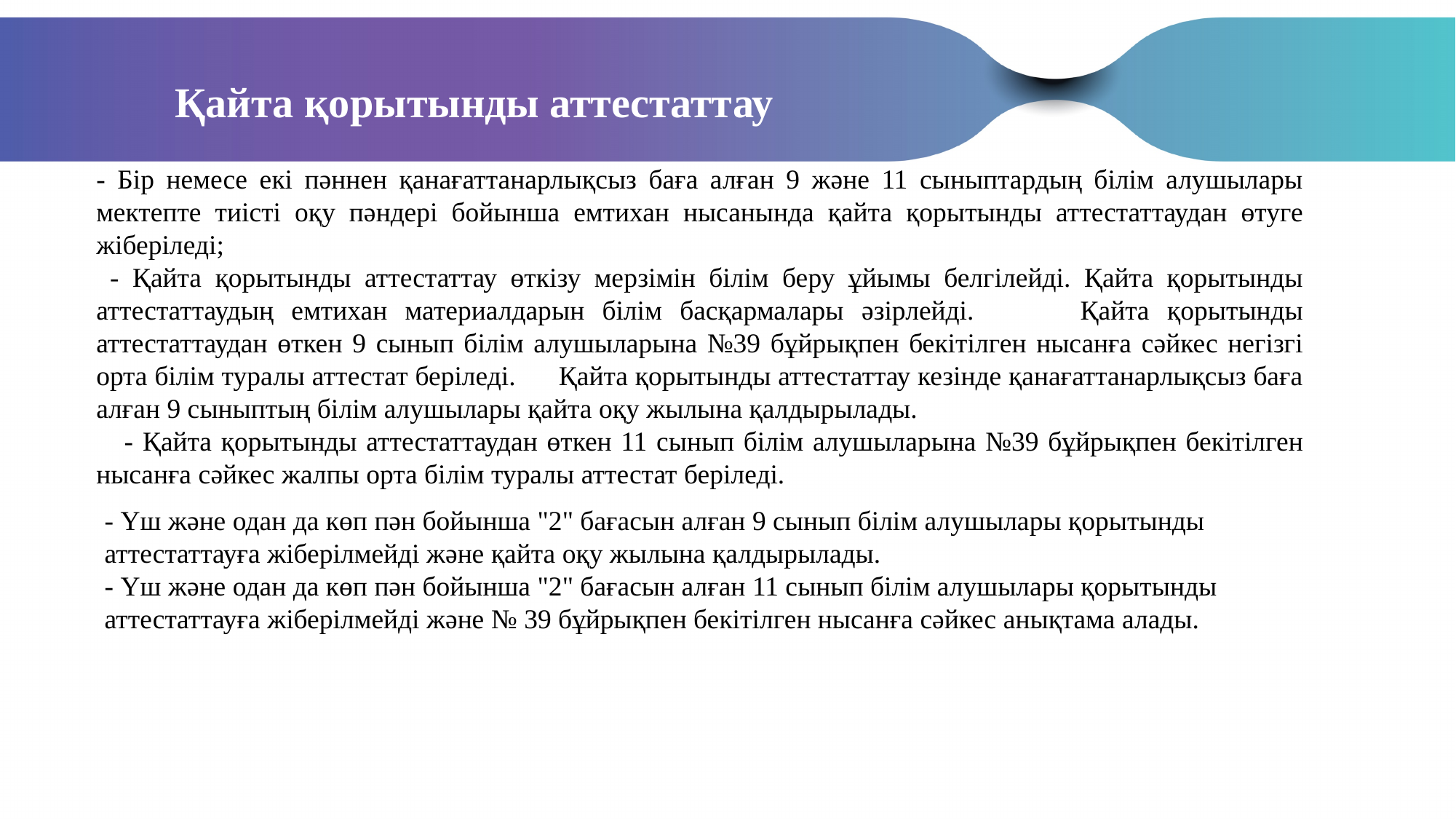

Қайта қорытынды аттестаттау
- Бір немесе екі пәннен қанағаттанарлықсыз баға алған 9 және 11 сыныптардың білім алушылары мектепте тиісті оқу пәндері бойынша емтихан нысанында қайта қорытынды аттестаттаудан өтуге жіберіледі;
 - Қайта қорытынды аттестаттау өткізу мерзімін білім беру ұйымы белгілейді. Қайта қорытынды аттестаттаудың емтихан материалдарын білім басқармалары әзірлейді.      Қайта қорытынды аттестаттаудан өткен 9 сынып білім алушыларына №39 бұйрықпен бекітілген нысанға сәйкес негізгі орта білім туралы аттестат беріледі.      Қайта қорытынды аттестаттау кезінде қанағаттанарлықсыз баға алған 9 сыныптың білім алушылары қайта оқу жылына қалдырылады.
   - Қайта қорытынды аттестаттаудан өткен 11 сынып білім алушыларына №39 бұйрықпен бекітілген нысанға сәйкес жалпы орта білім туралы аттестат беріледі.
- Үш және одан да көп пән бойынша "2" бағасын алған 9 сынып білім алушылары қорытынды аттестаттауға жіберілмейді және қайта оқу жылына қалдырылады.
- Үш және одан да көп пән бойынша "2" бағасын алған 11 сынып білім алушылары қорытынды аттестаттауға жіберілмейді және № 39 бұйрықпен бекітілген нысанға сәйкес анықтама алады.